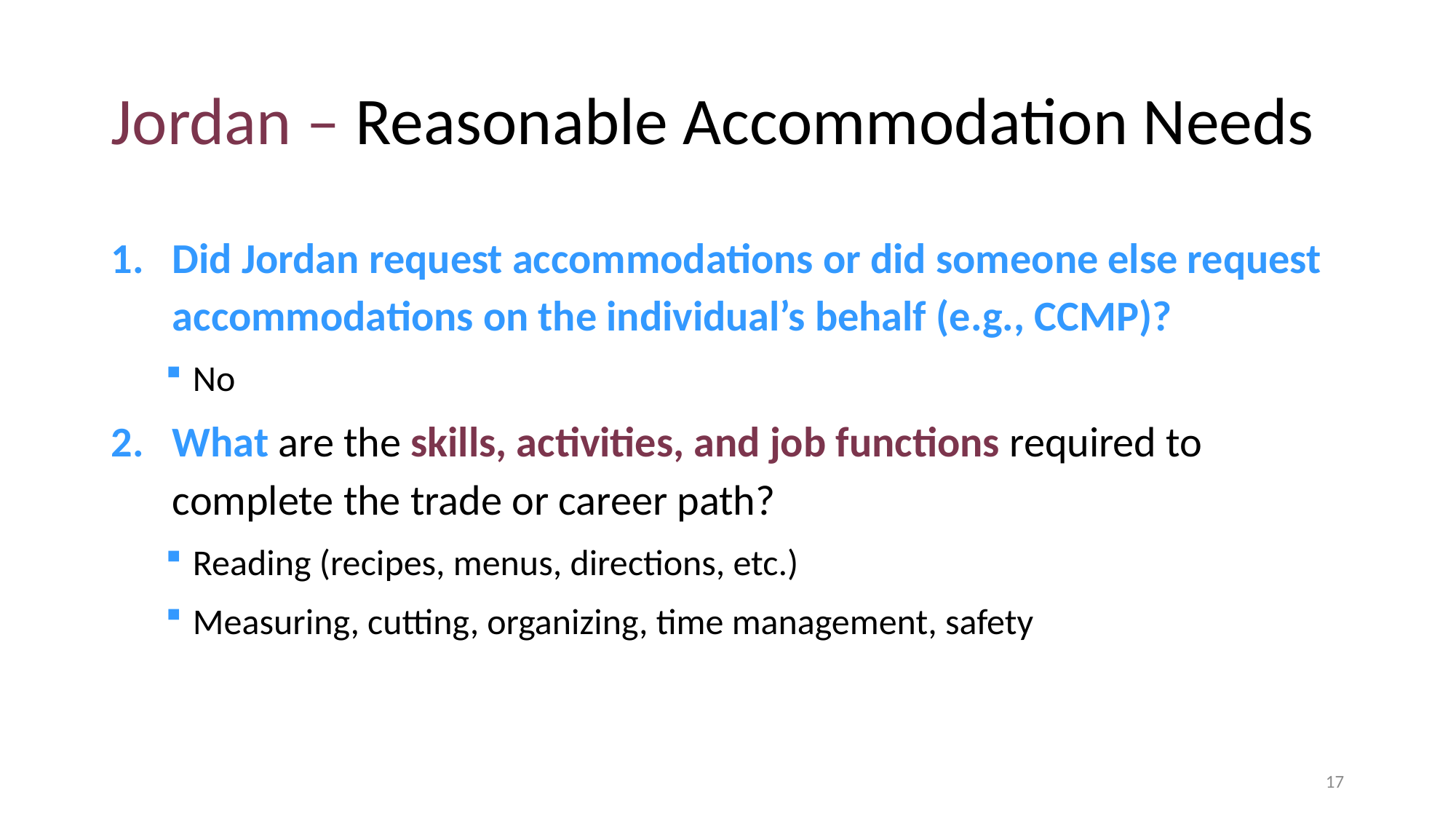

# Jordan – Reasonable Accommodation Needs
Did Jordan request accommodations or did someone else request accommodations on the individual’s behalf (e.g., CCMP)?
No
What are the skills, activities, and job functions required to complete the trade or career path?
Reading (recipes, menus, directions, etc.)
Measuring, cutting, organizing, time management, safety

17